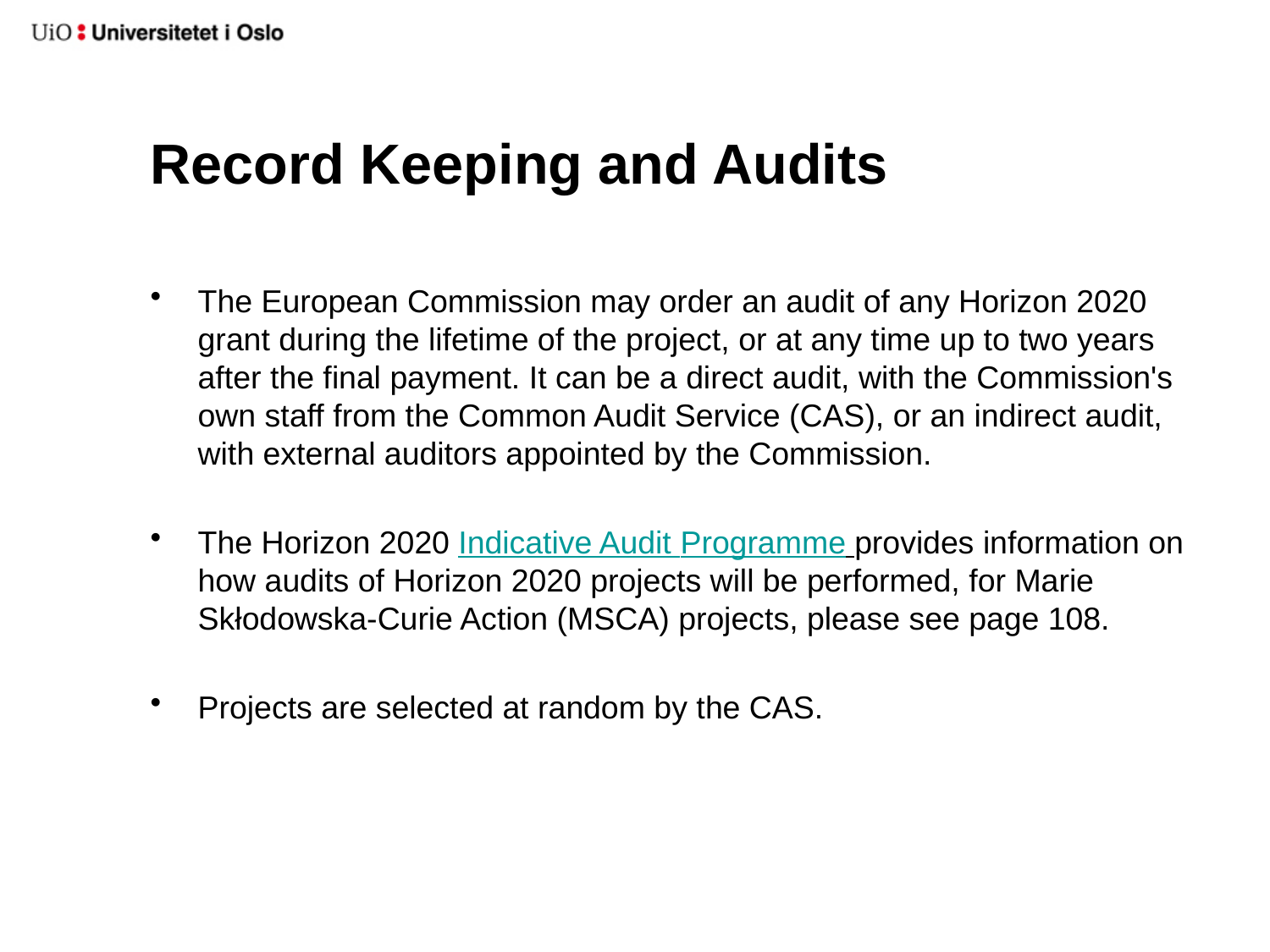

# Record Keeping and Audits
The European Commission may order an audit of any Horizon 2020 grant during the lifetime of the project, or at any time up to two years after the final payment. It can be a direct audit, with the Commission's own staff from the Common Audit Service (CAS), or an indirect audit, with external auditors appointed by the Commission.

The Horizon 2020 Indicative Audit Programme provides information on how audits of Horizon 2020 projects will be performed, for Marie Skłodowska-Curie Action (MSCA) projects, please see page 108.

Projects are selected at random by the CAS.